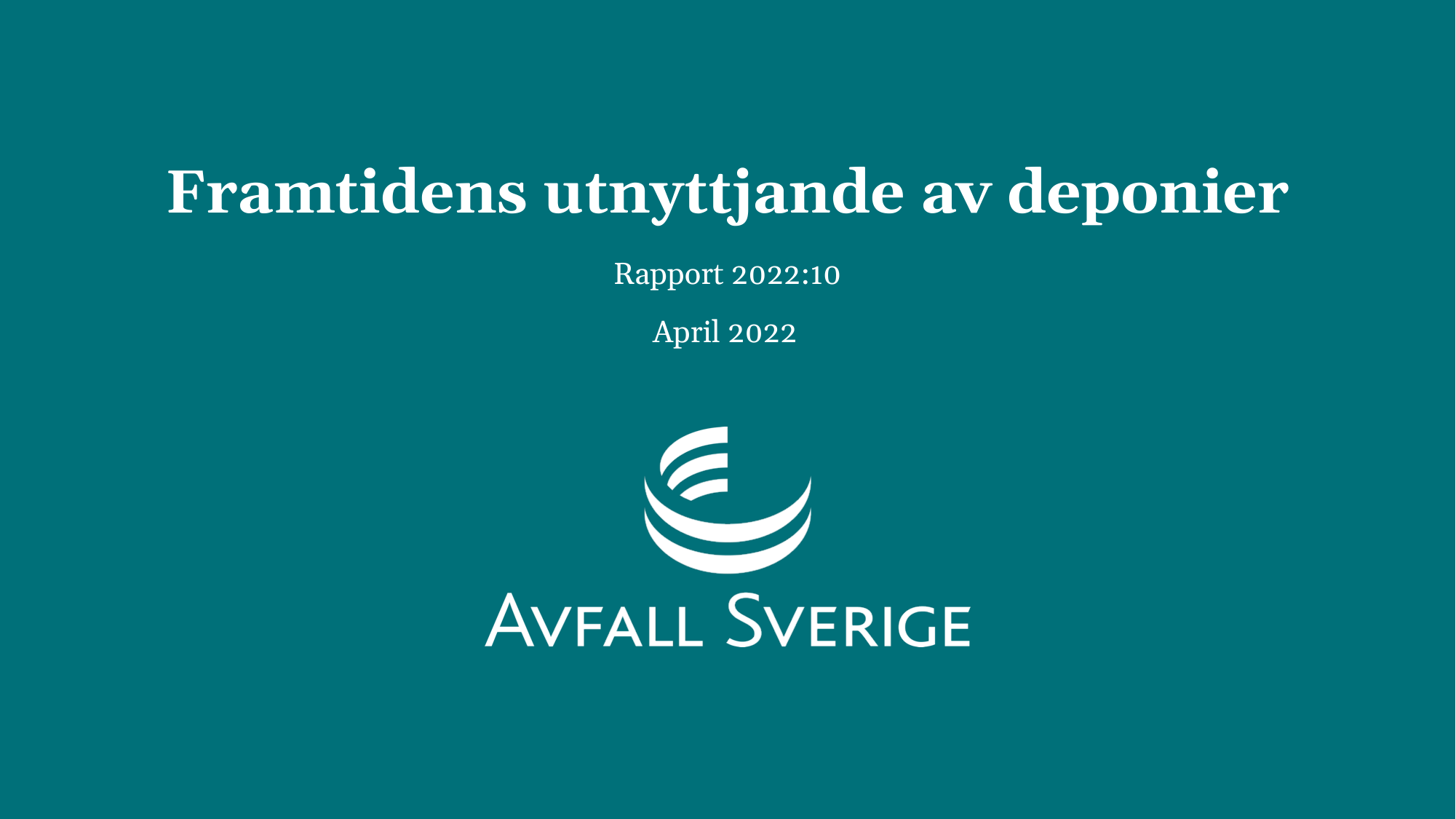

# Framtidens utnyttjande av deponier
Rapport 2022:10
April 2022